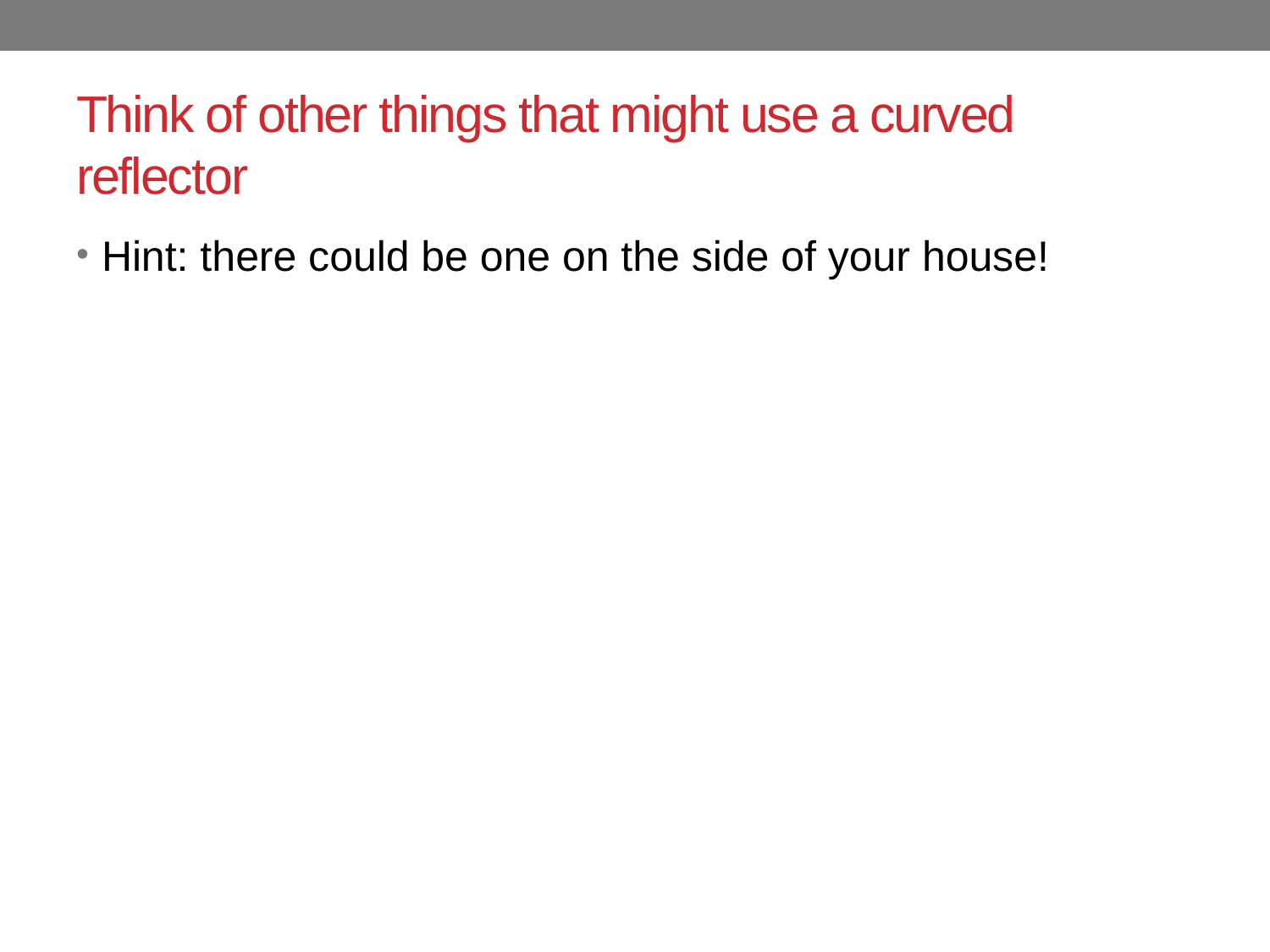

# Think of other things that might use a curved reflector
Hint: there could be one on the side of your house!